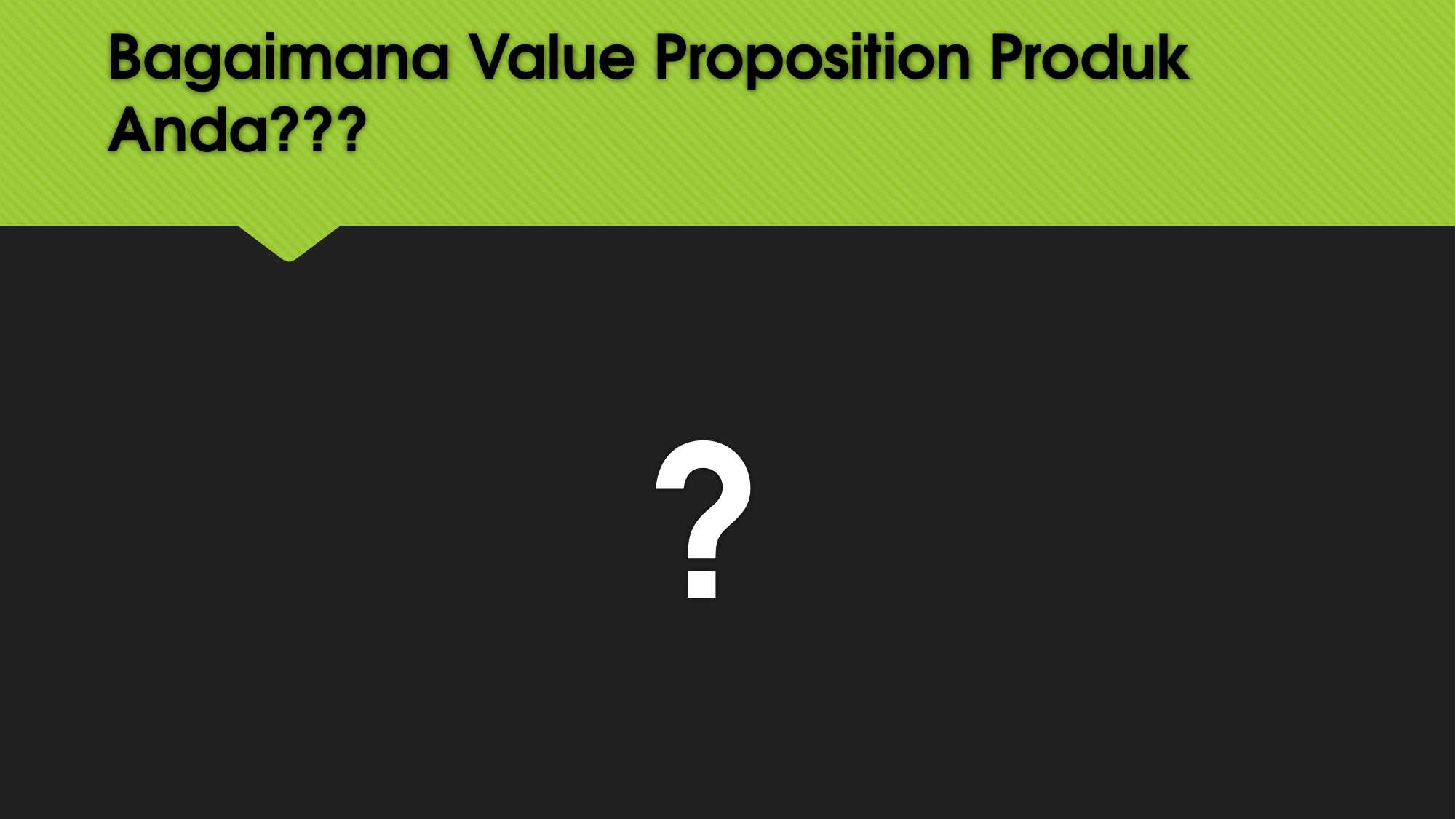

# Bagaimana Value Proposition Produk Anda???
?